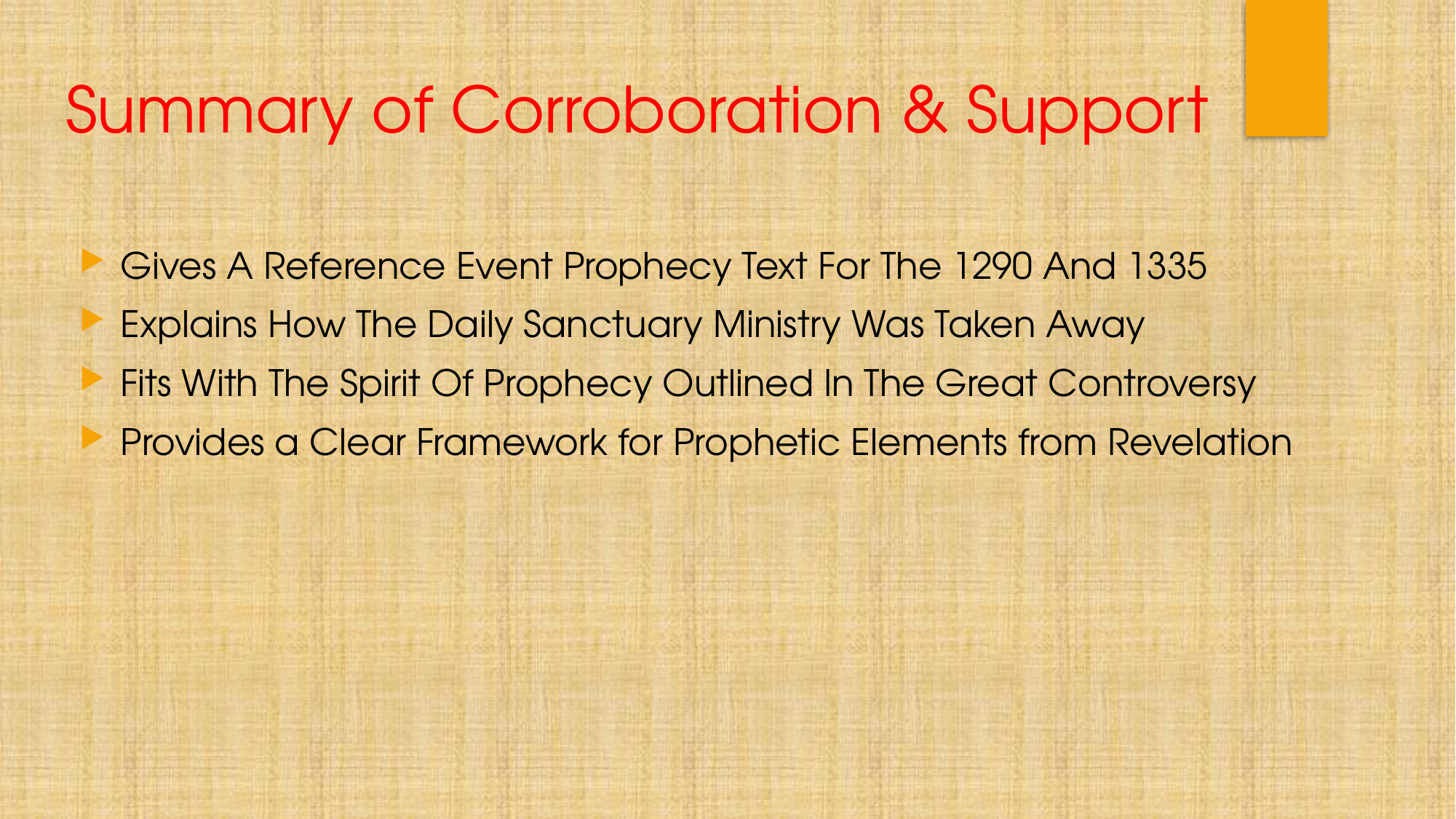

# Summary of Corroboration & Support
Gives A Reference Event Prophecy Text For The 1290 And 1335
Explains How The Daily Sanctuary Ministry Was Taken Away
Fits With The Spirit Of Prophecy Outlined In The Great Controversy
Provides a Clear Framework for Prophetic Elements from Revelation